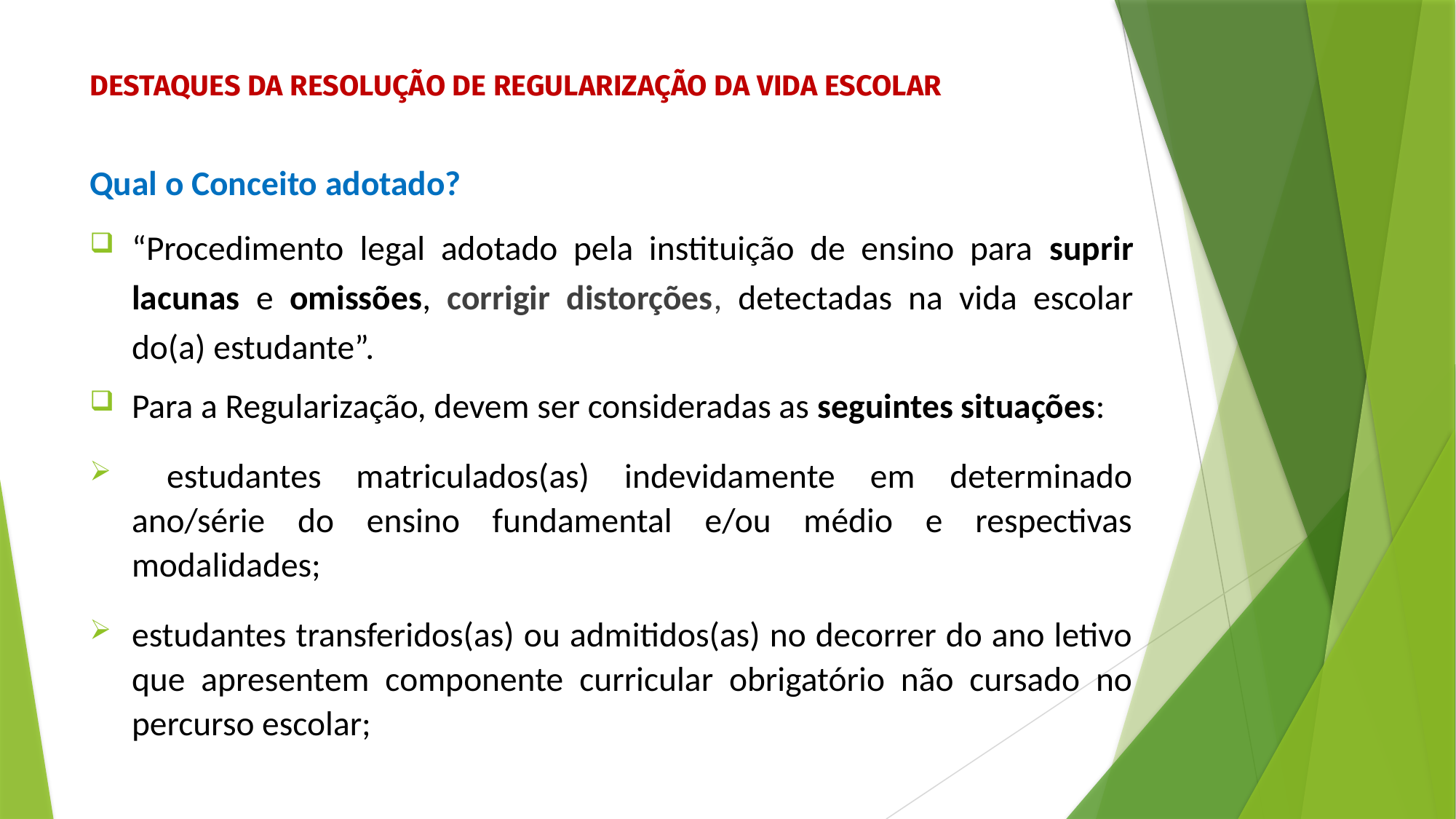

DESTAQUES DA RESOLUÇÃO DE REGULARIZAÇÃO DA VIDA ESCOLAR

Qual o Conceito adotado?
“Procedimento legal adotado pela instituição de ensino para suprir lacunas e omissões, corrigir distorções, detectadas na vida escolar do(a) estudante”.
Para a Regularização, devem ser consideradas as seguintes situações:
 estudantes matriculados(as) indevidamente em determinado ano/série do ensino fundamental e/ou médio e respectivas modalidades;
estudantes transferidos(as) ou admitidos(as) no decorrer do ano letivo que apresentem componente curricular obrigatório não cursado no percurso escolar;